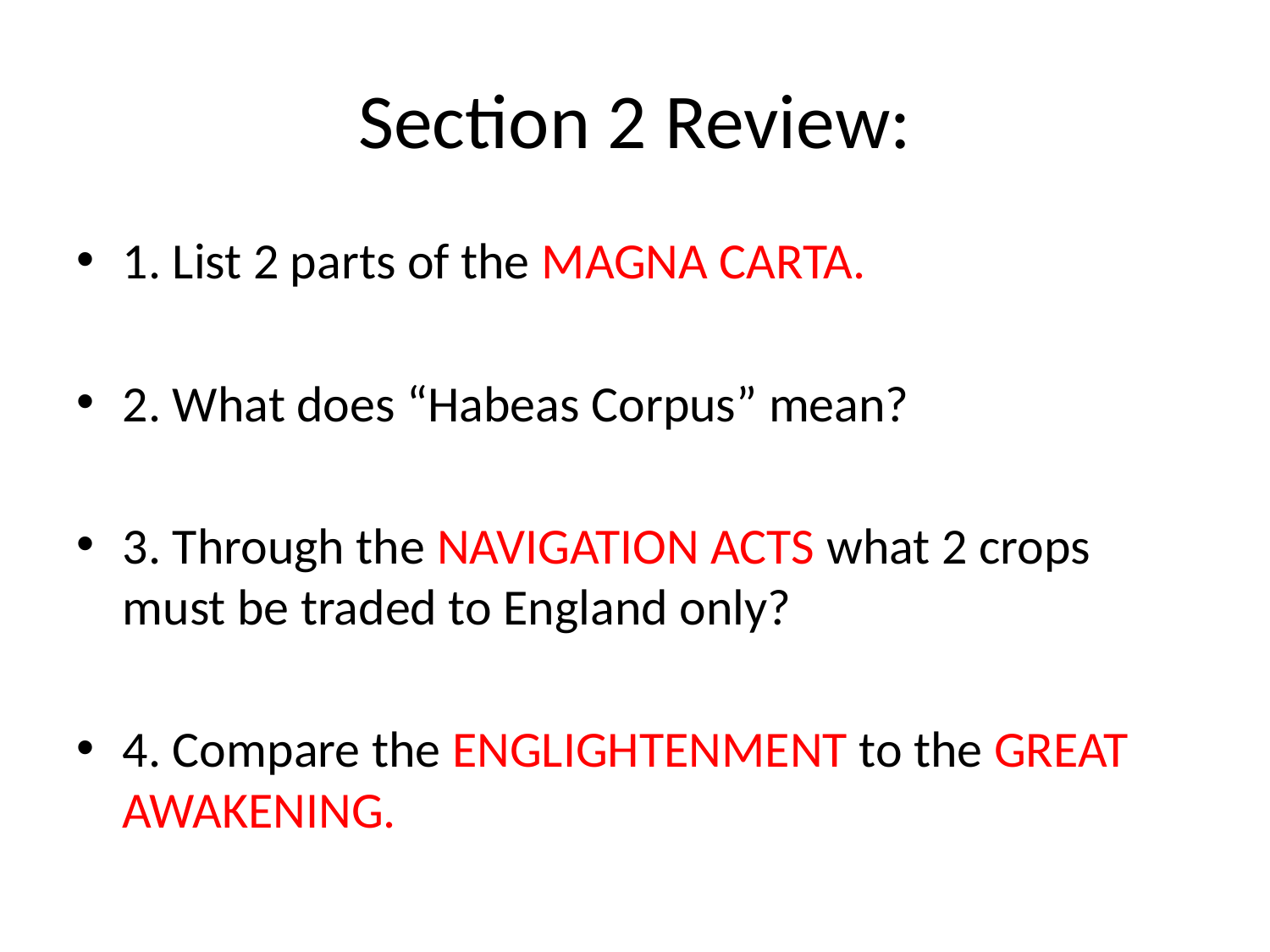

# Section 2 Review:
1. List 2 parts of the MAGNA CARTA.

2. What does “Habeas Corpus” mean?

3. Through the NAVIGATION ACTS what 2 crops must be traded to England only?

4. Compare the ENGLIGHTENMENT to the GREAT AWAKENING.